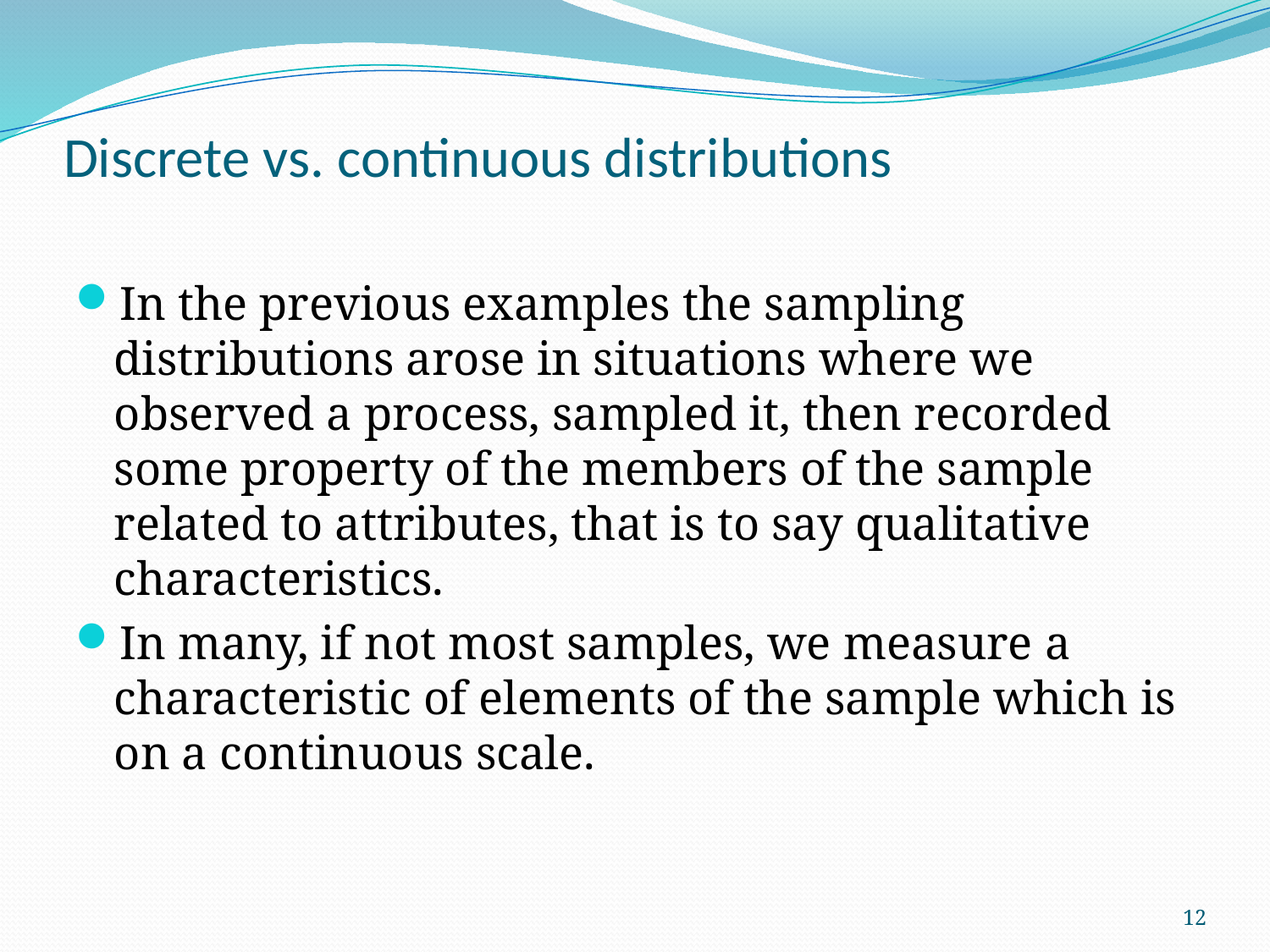

# Discrete vs. continuous distributions
In the previous examples the sampling distributions arose in situations where we observed a process, sampled it, then recorded some property of the members of the sample related to attributes, that is to say qualitative characteristics.
In many, if not most samples, we measure a characteristic of elements of the sample which is on a continuous scale.
12